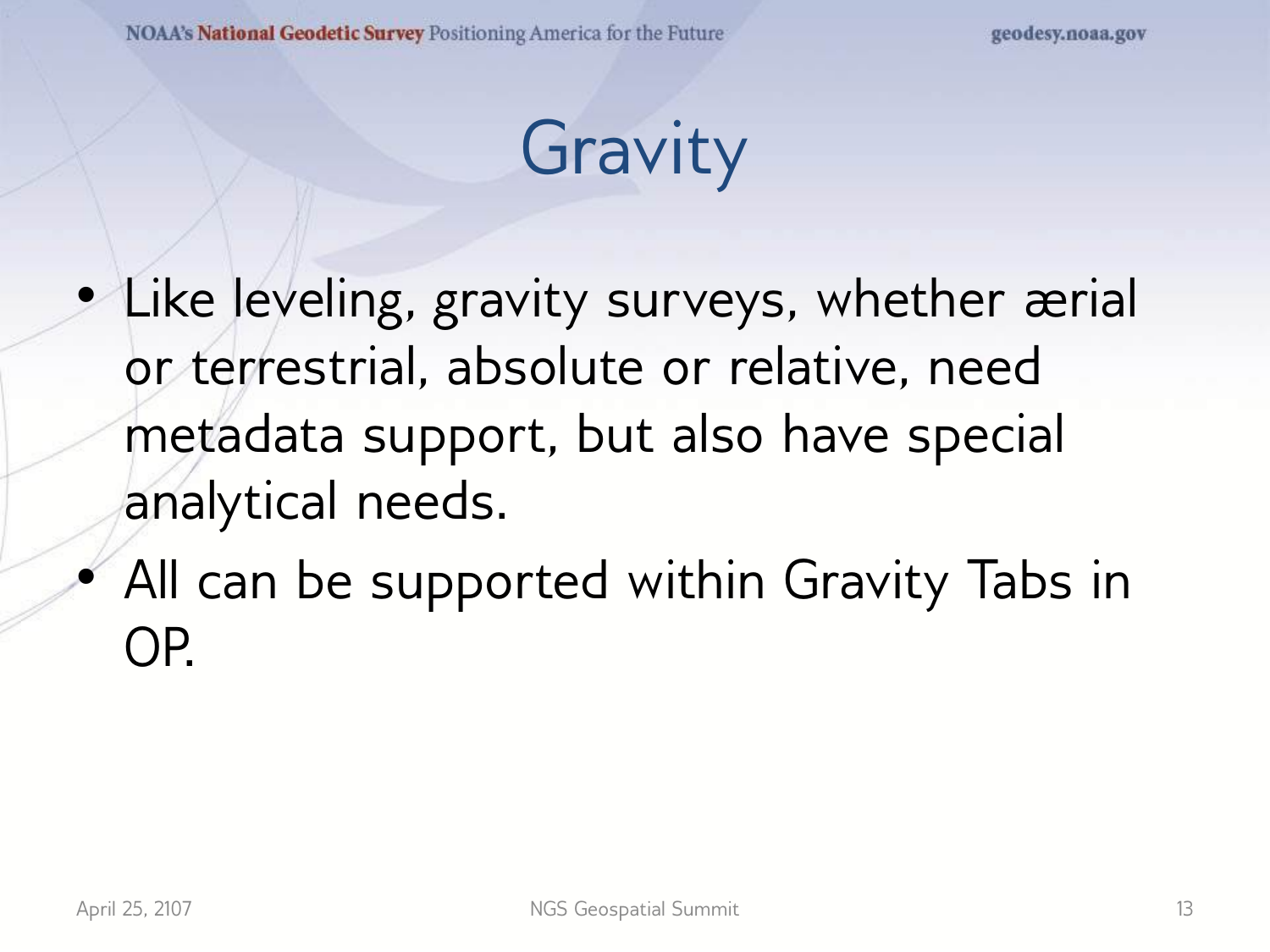

# Gravity
Like leveling, gravity surveys, whether aerial or terrestrial, absolute or relative, need metadata support, but also have special analytical needs.
All can be supported within Gravity Tabs in OP.
April 25, 2107
NGS Geospatial Summit
13